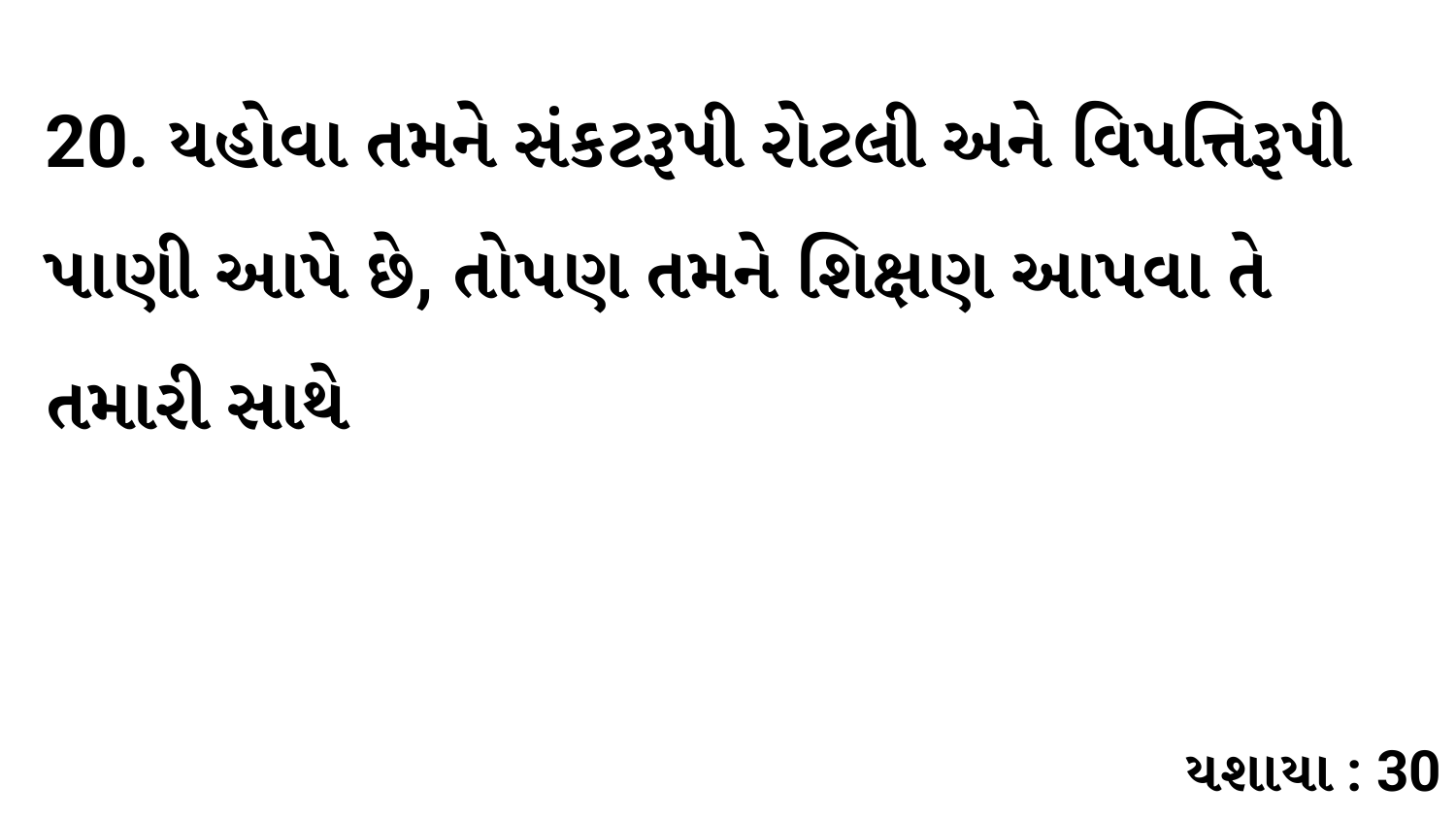

20. યહોવા તમને સંકટરૂપી રોટલી અને વિપત્તિરૂપી પાણી આપે છે, તોપણ તમને શિક્ષણ આપવા તે તમારી સાથે
યશાયા : 30